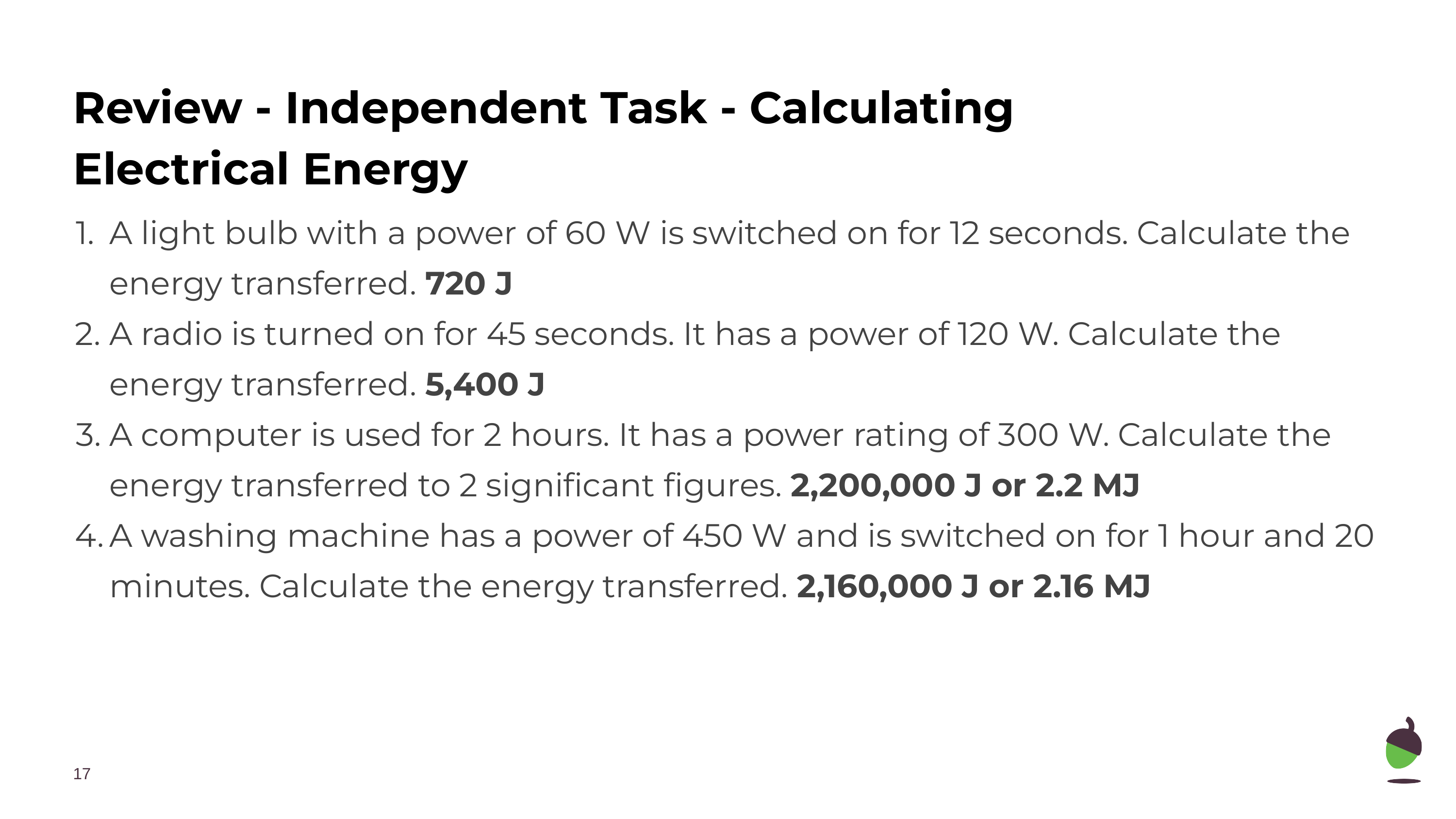

# Review - Independent Task - Calculating Electrical Energy
A light bulb with a power of 60 W is switched on for 12 seconds. Calculate the energy transferred. 720 J
A radio is turned on for 45 seconds. It has a power of 120 W. Calculate the energy transferred. 5,400 J
A computer is used for 2 hours. It has a power rating of 300 W. Calculate the energy transferred to 2 significant figures. 2,200,000 J or 2.2 MJ
A washing machine has a power of 450 W and is switched on for 1 hour and 20 minutes. Calculate the energy transferred. 2,160,000 J or 2.16 MJ
17